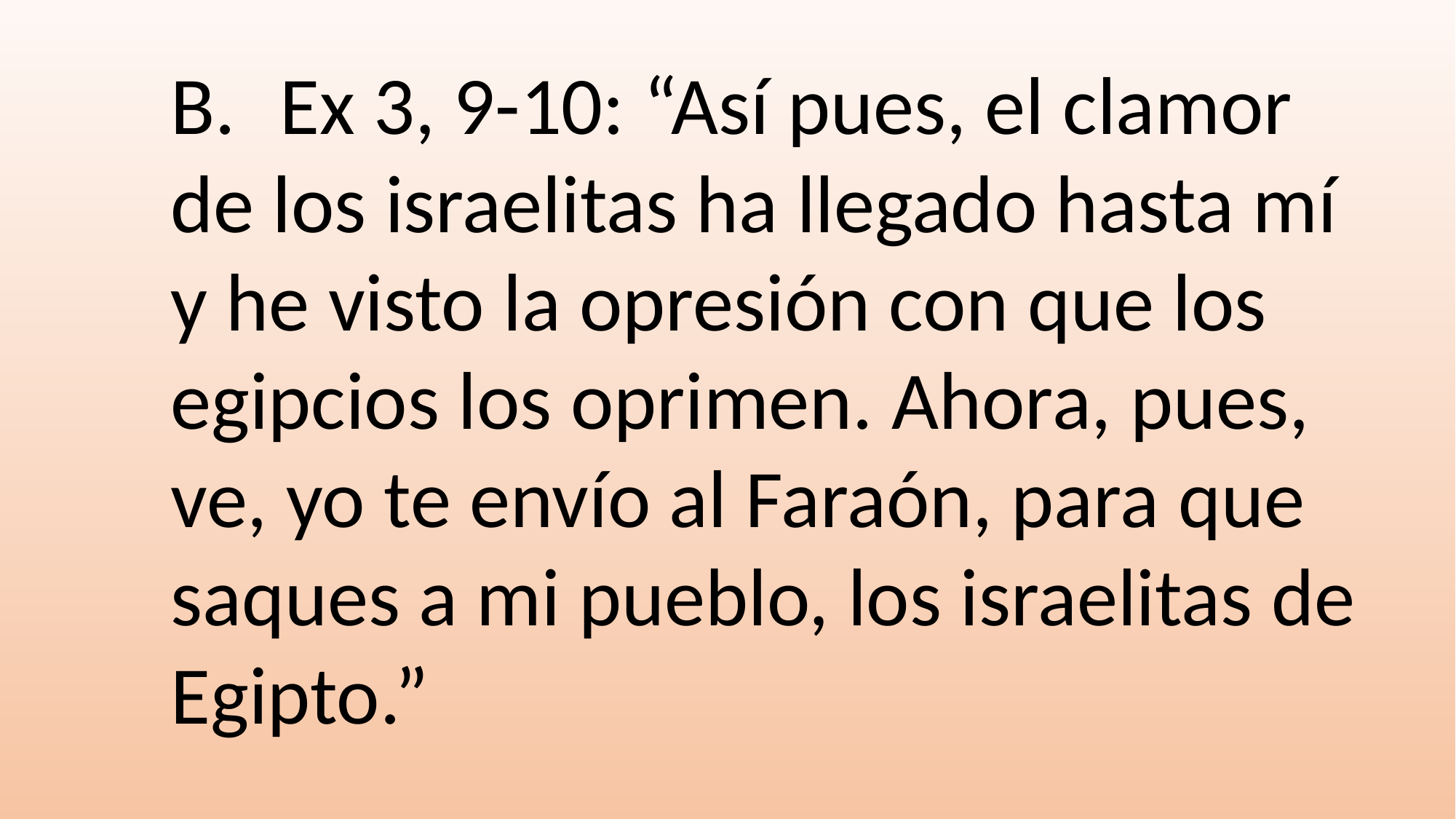

B.	Ex 3, 9-10: “Así pues, el clamor de los israelitas ha llegado hasta mí y he visto la opresión con que los egipcios los oprimen. Ahora, pues, ve, yo te envío al Faraón, para que saques a mi pueblo, los israelitas de Egipto.”